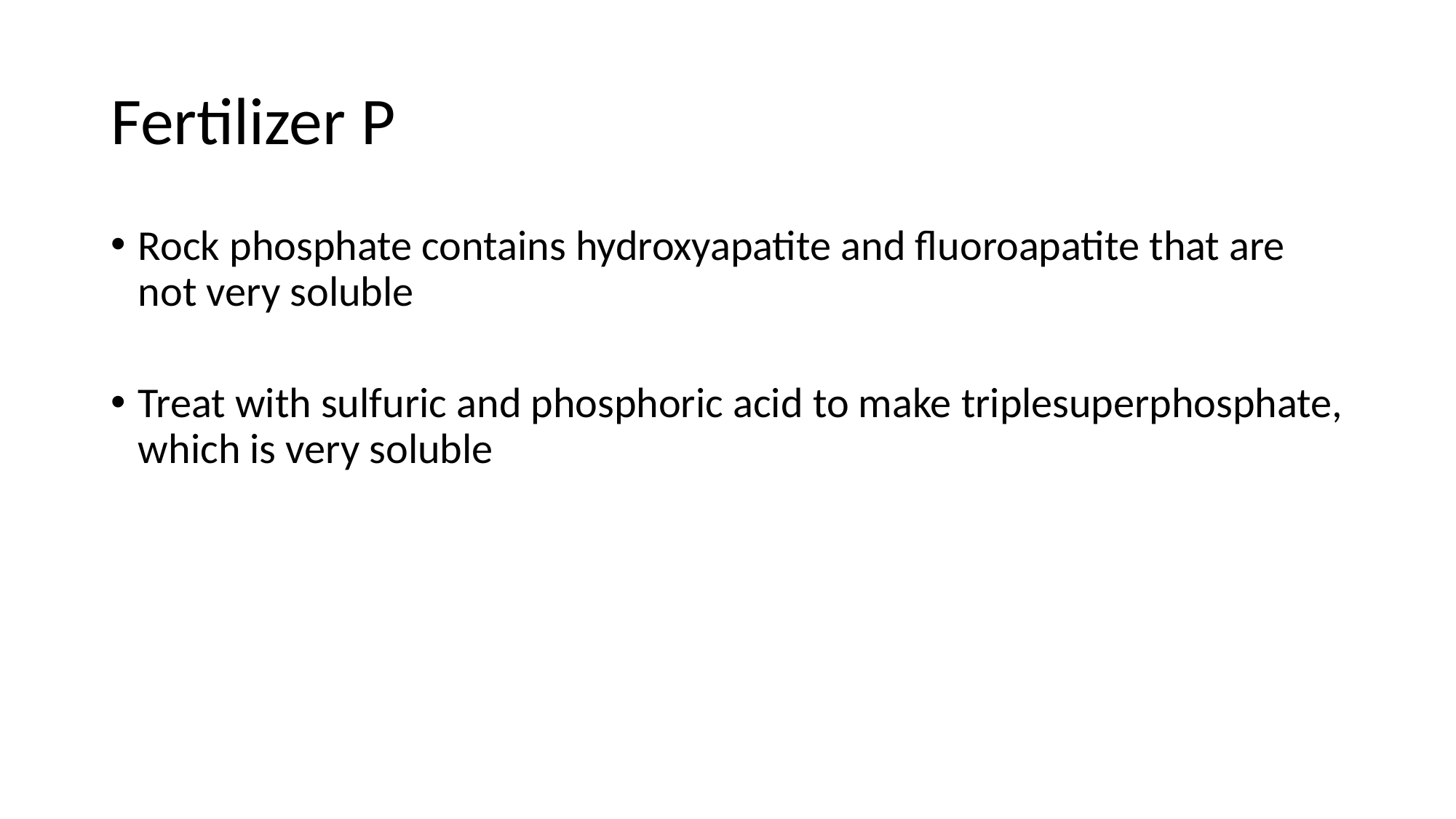

# Fertilizer P
Rock phosphate contains hydroxyapatite and fluoroapatite that are not very soluble
Treat with sulfuric and phosphoric acid to make triplesuperphosphate, which is very soluble